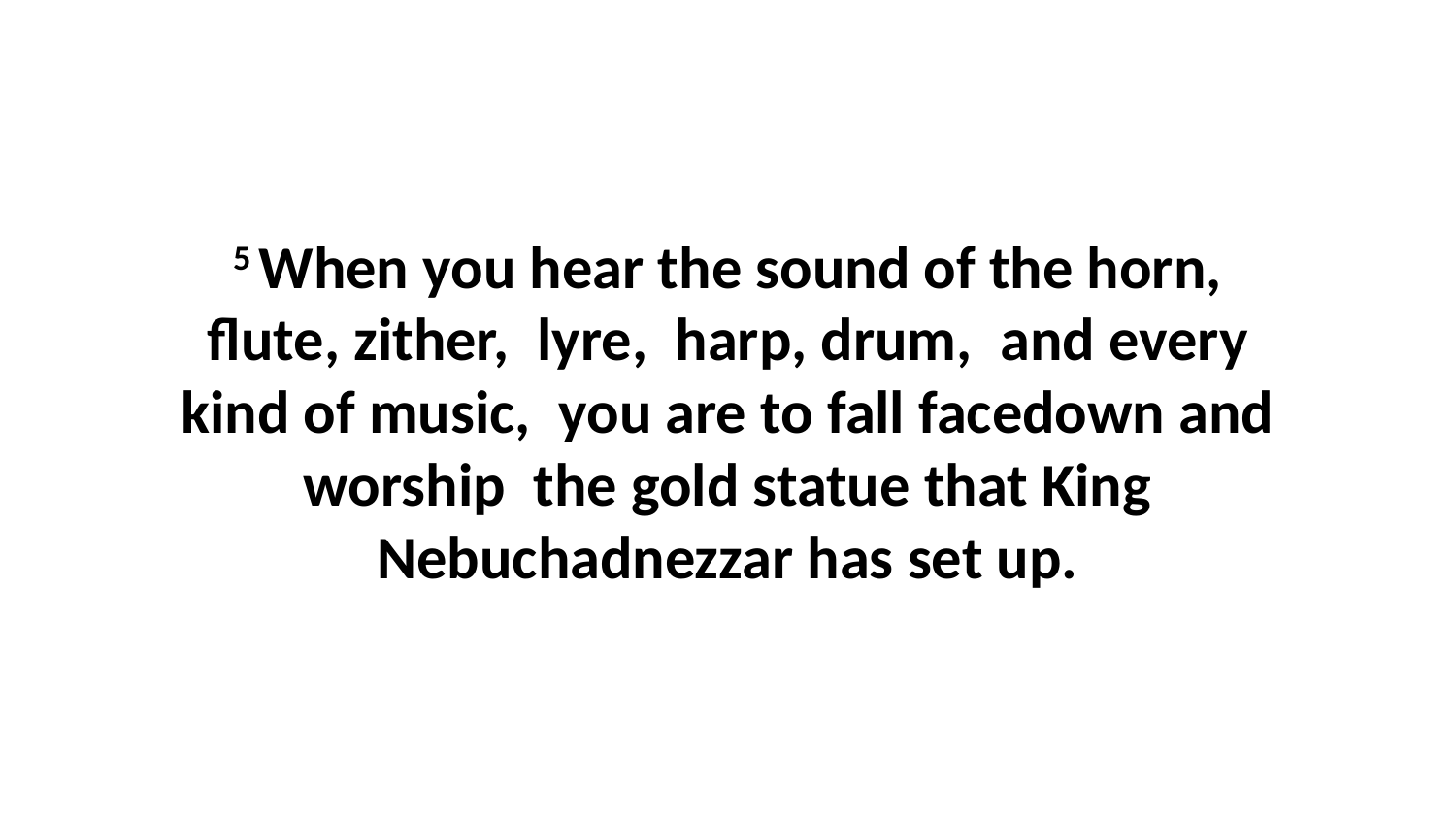

5 When you hear the sound of the horn, flute, zither,  lyre,  harp, drum,  and every kind of music,  you are to fall facedown and worship  the gold statue that King Nebuchadnezzar has set up.